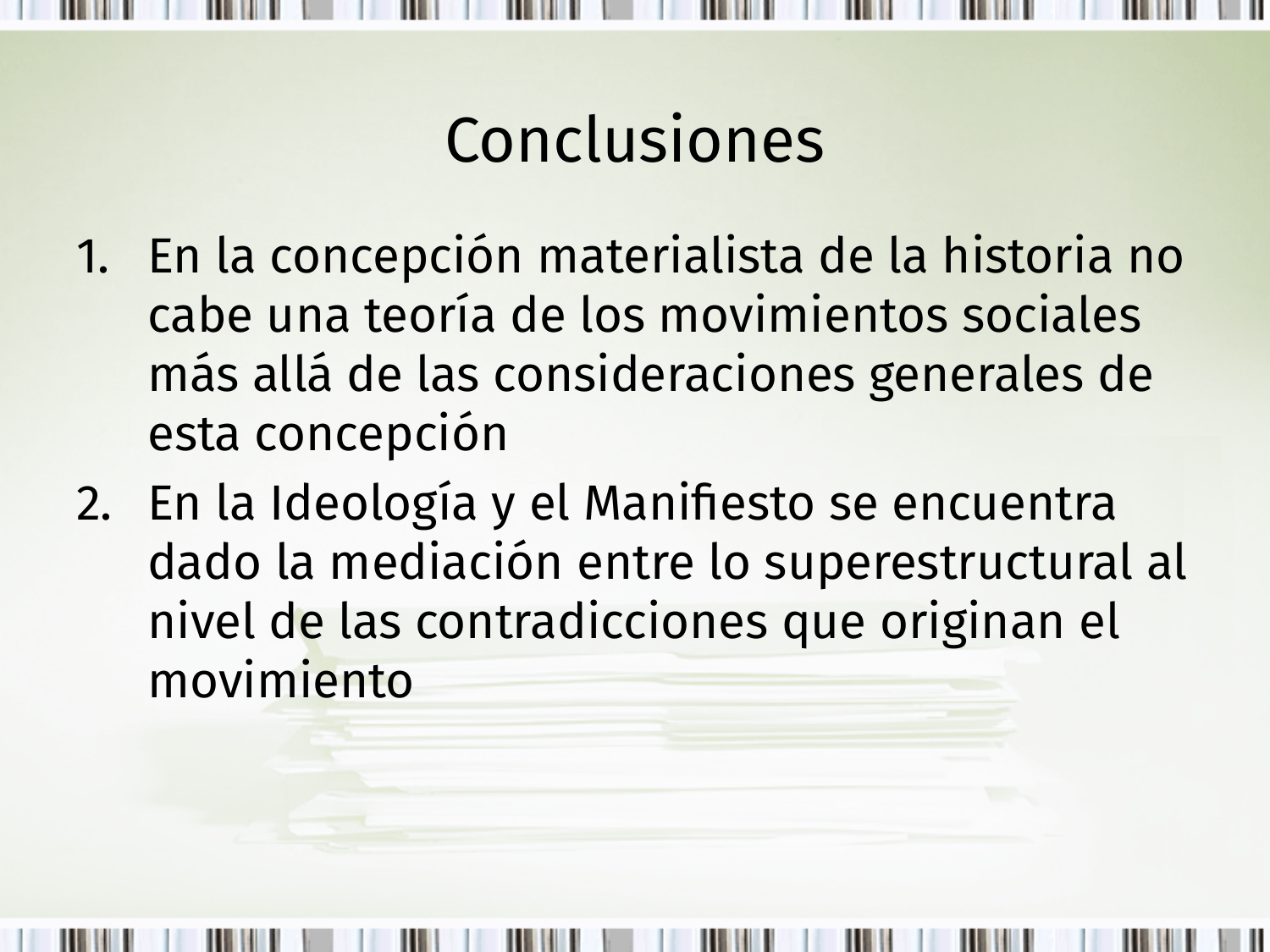

# Conclusiones
En la concepción materialista de la historia no cabe una teoría de los movimientos sociales más allá de las consideraciones generales de esta concepción
En la Ideología y el Manifiesto se encuentra dado la mediación entre lo superestructural al nivel de las contradicciones que originan el movimiento